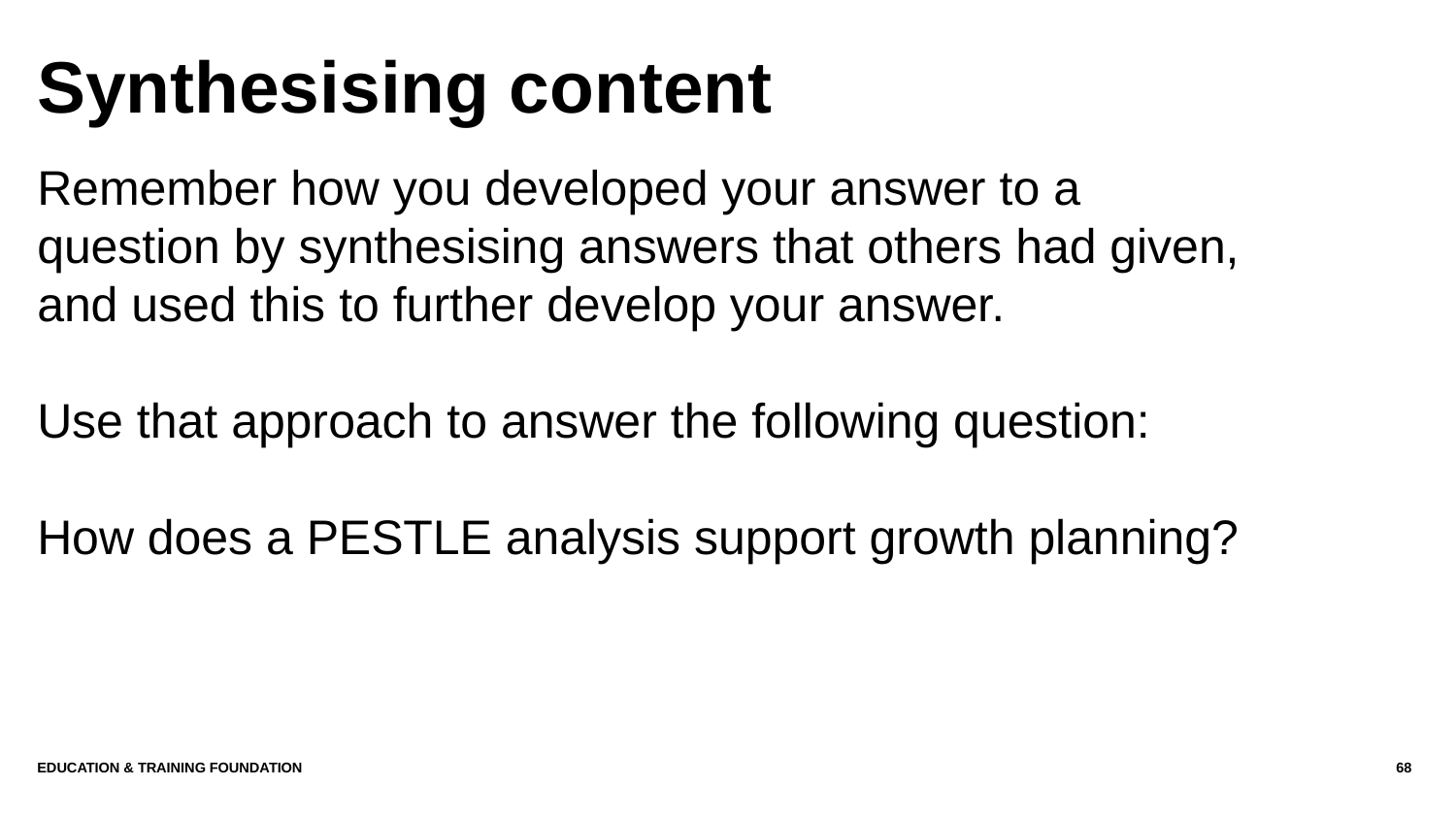

# Synthesising content
Remember how you developed your answer to a question by synthesising answers that others had given, and used this to further develop your answer.

Use that approach to answer the following question:

How does a PESTLE analysis support growth planning?
Education & Training Foundation
68